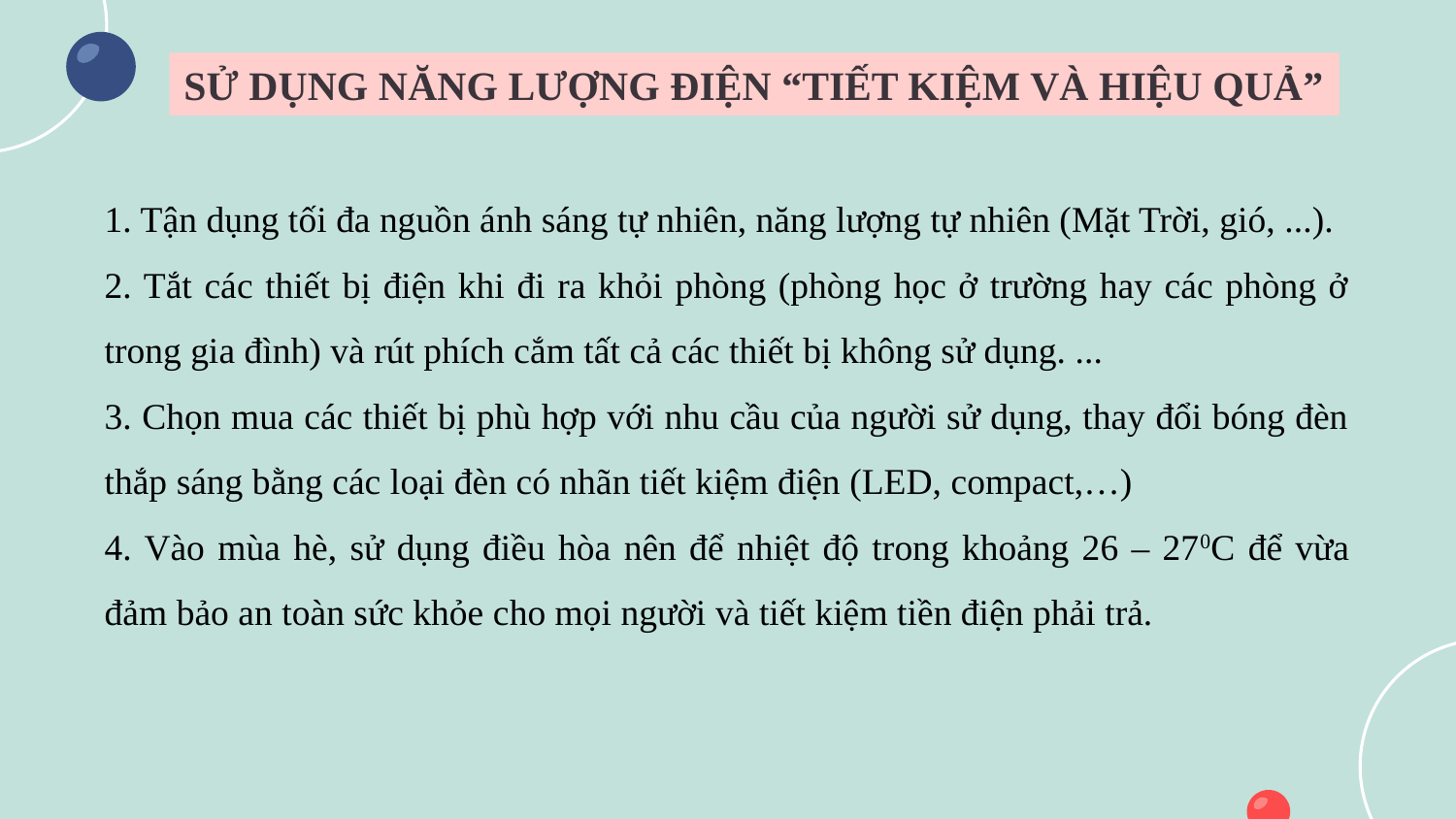

SỬ DỤNG NĂNG LƯỢNG ĐIỆN “TIẾT KIỆM VÀ HIỆU QUẢ”
1. Tận dụng tối đa nguồn ánh sáng tự nhiên, năng lượng tự nhiên (Mặt Trời, gió, ...).
2. Tắt các thiết bị điện khi đi ra khỏi phòng (phòng học ở trường hay các phòng ở trong gia đình) và rút phích cắm tất cả các thiết bị không sử dụng. ...
3. Chọn mua các thiết bị phù hợp với nhu cầu của người sử dụng, thay đổi bóng đèn thắp sáng bằng các loại đèn có nhãn tiết kiệm điện (LED, compact,…)
4. Vào mùa hè, sử dụng điều hòa nên để nhiệt độ trong khoảng 26 – 270C để vừa đảm bảo an toàn sức khỏe cho mọi người và tiết kiệm tiền điện phải trả.